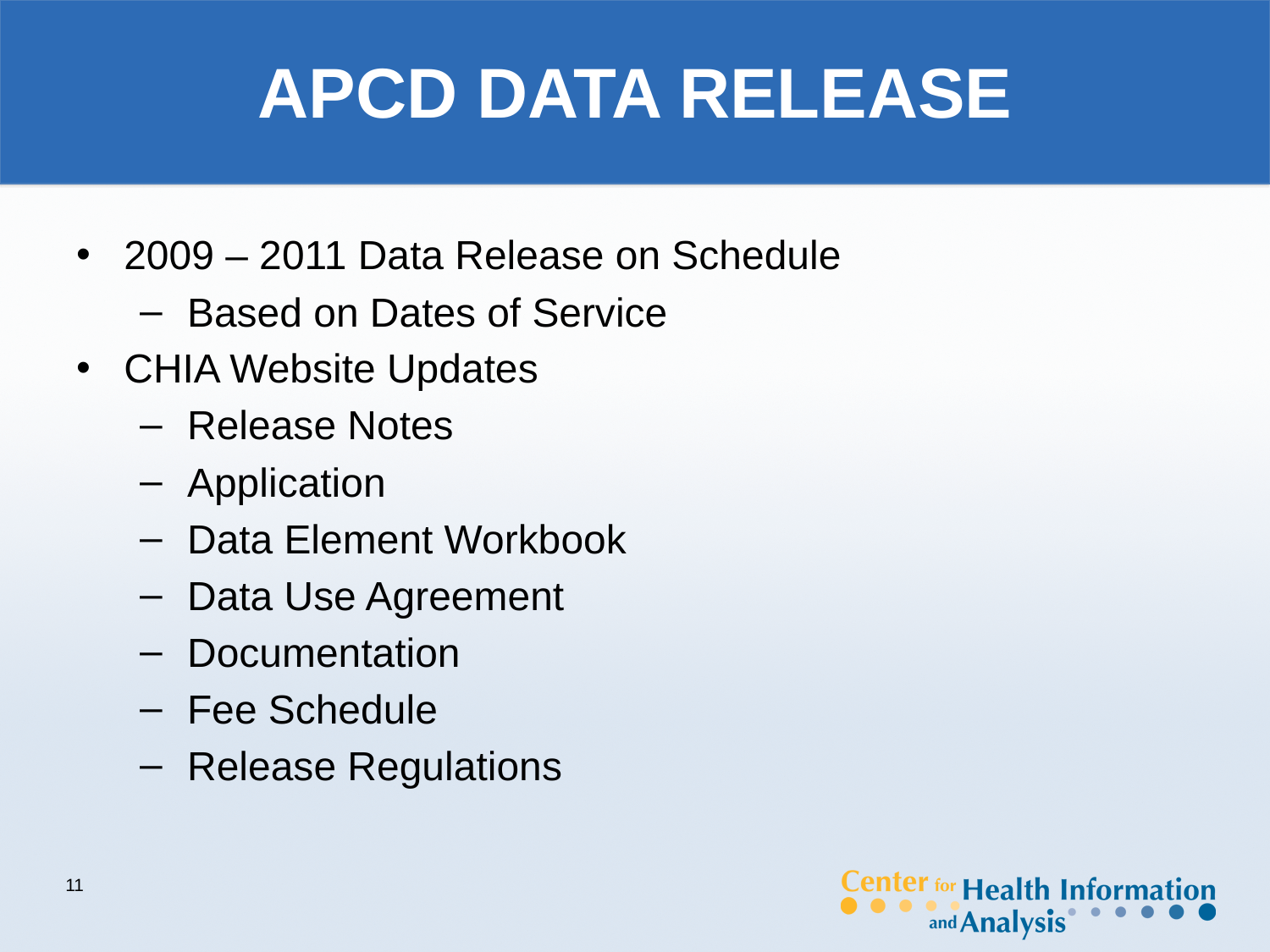

# APCD DATA RELEASE
2009 – 2011 Data Release on Schedule
Based on Dates of Service
CHIA Website Updates
Release Notes
Application
Data Element Workbook
Data Use Agreement
Documentation
Fee Schedule
Release Regulations
11